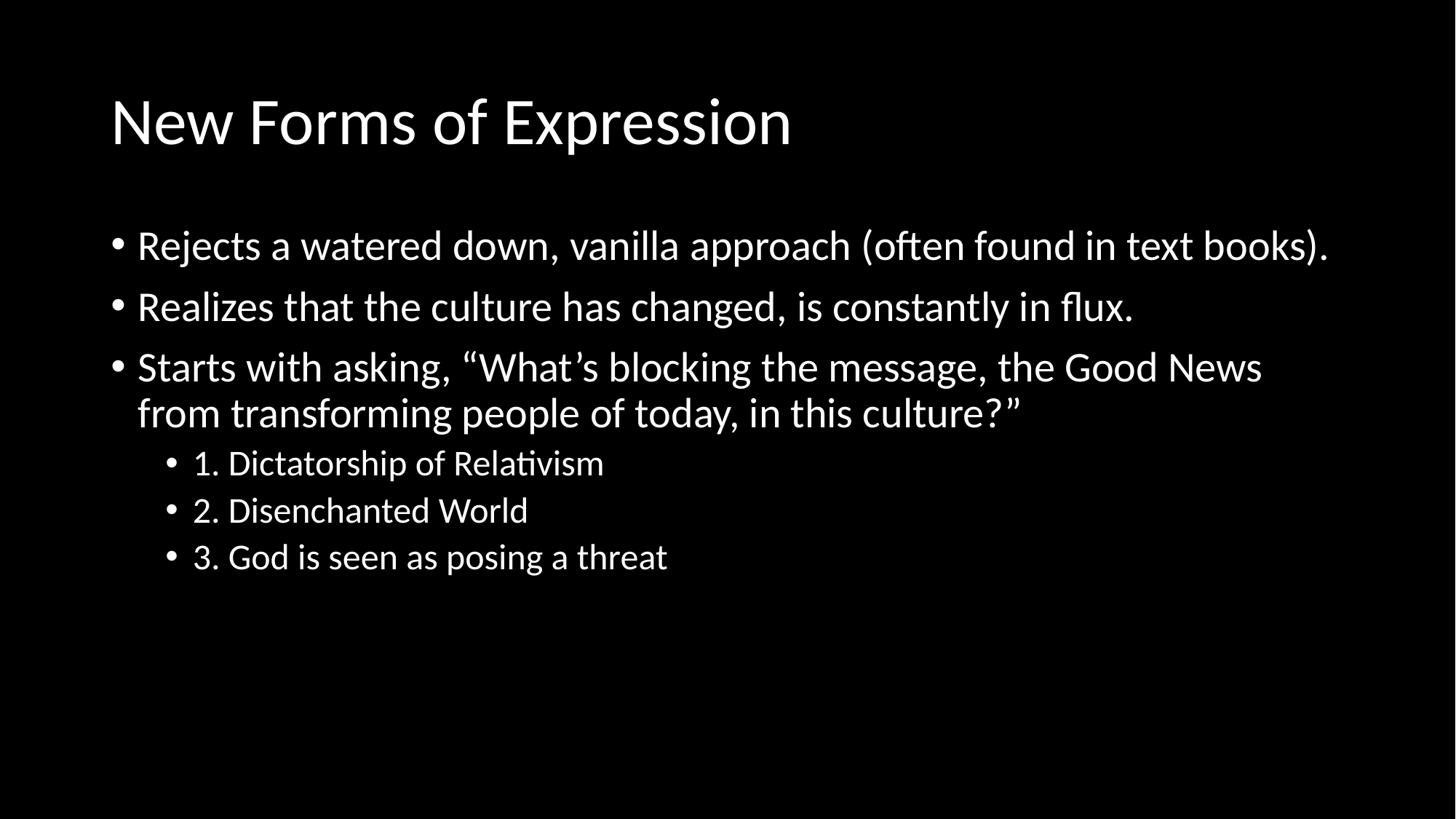

# New Forms of Expression
Rejects a watered down, vanilla approach (often found in text books).
Realizes that the culture has changed, is constantly in flux.
Starts with asking, “What’s blocking the message, the Good News from transforming people of today, in this culture?”
1. Dictatorship of Relativism
2. Disenchanted World
3. God is seen as posing a threat